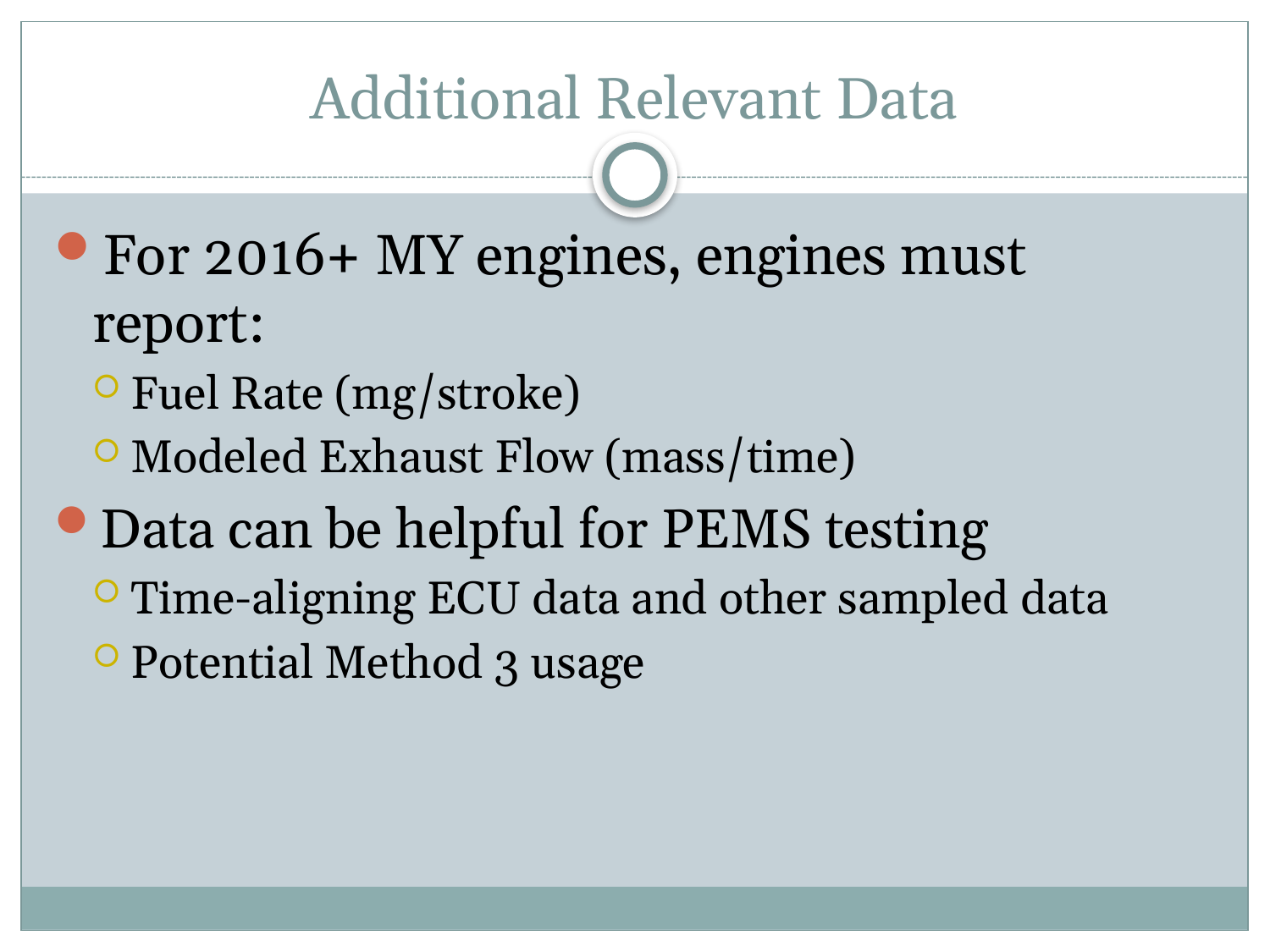

# Additional Relevant Data
For 2016+ MY engines, engines must report:
Fuel Rate (mg/stroke)
Modeled Exhaust Flow (mass/time)
Data can be helpful for PEMS testing
Time-aligning ECU data and other sampled data
Potential Method 3 usage